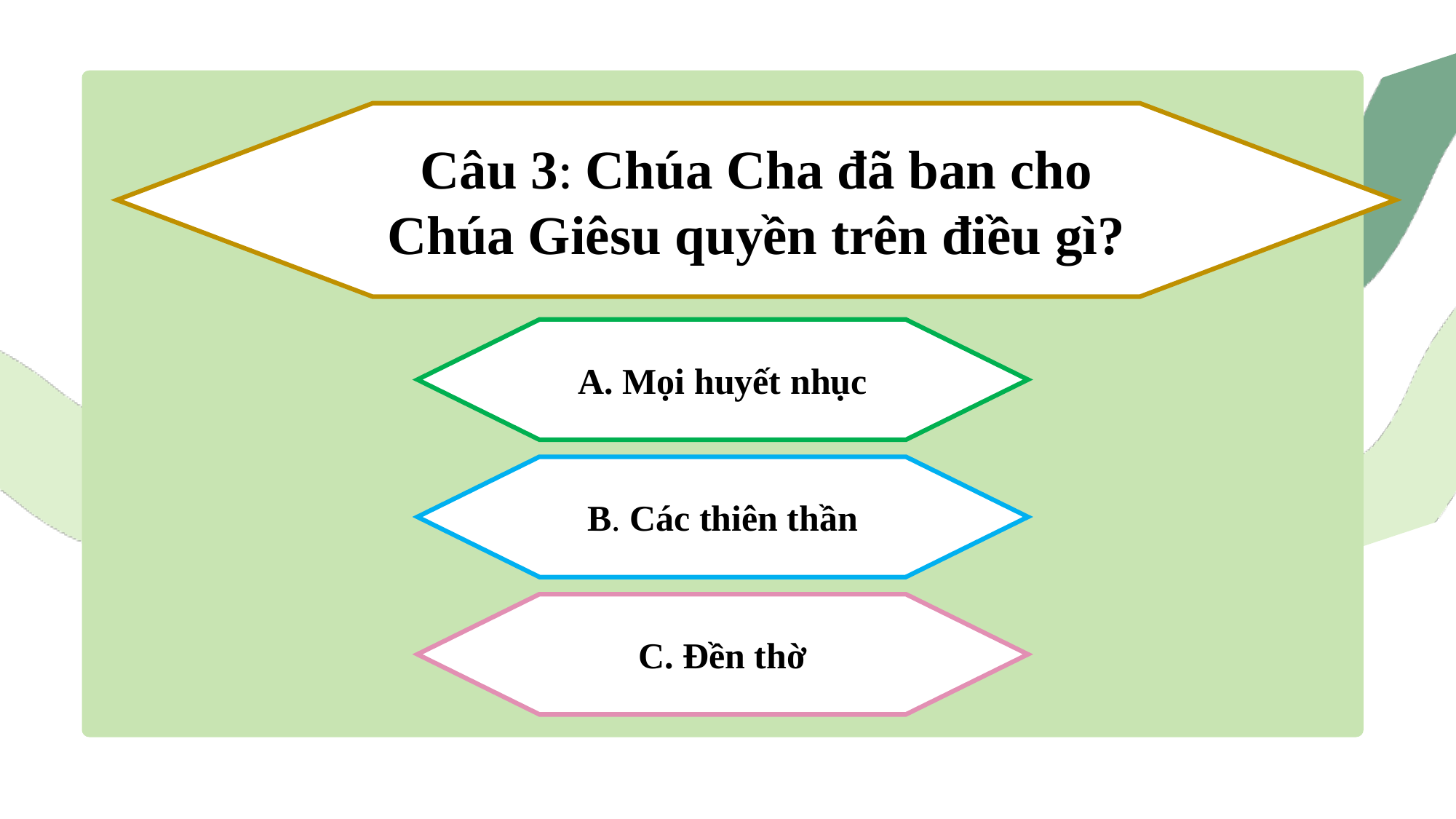

Câu 3: Chúa Cha đã ban cho Chúa Giêsu quyền trên điều gì?

A. Mọi huyết nhục
B. Các thiên thần
C. Đền thờ